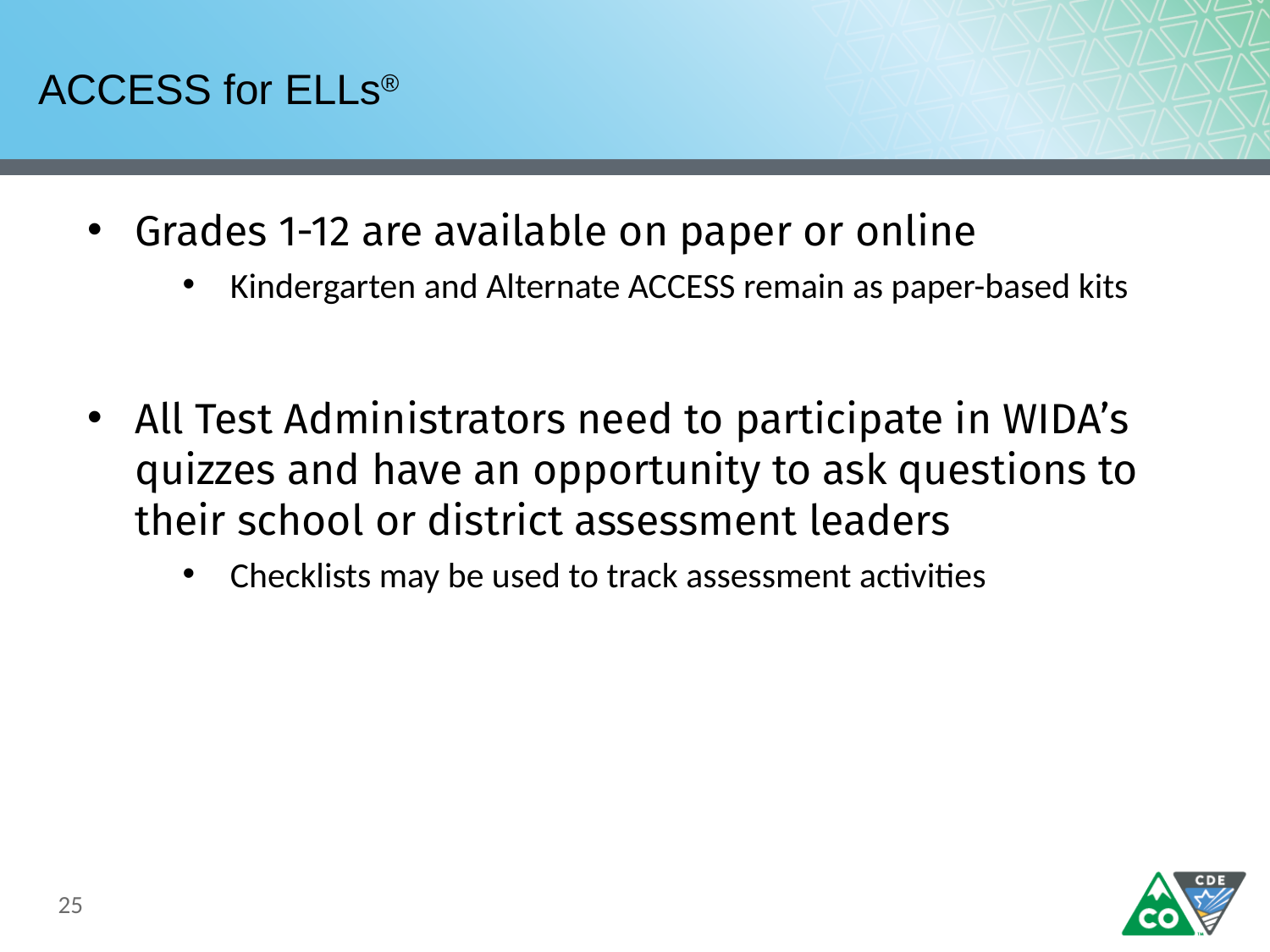

# ACCESS for ELLs®
Grades 1-12 are available on paper or online
Kindergarten and Alternate ACCESS remain as paper-based kits

All Test Administrators need to participate in WIDA’s quizzes and have an opportunity to ask questions to their school or district assessment leaders
Checklists may be used to track assessment activities
25